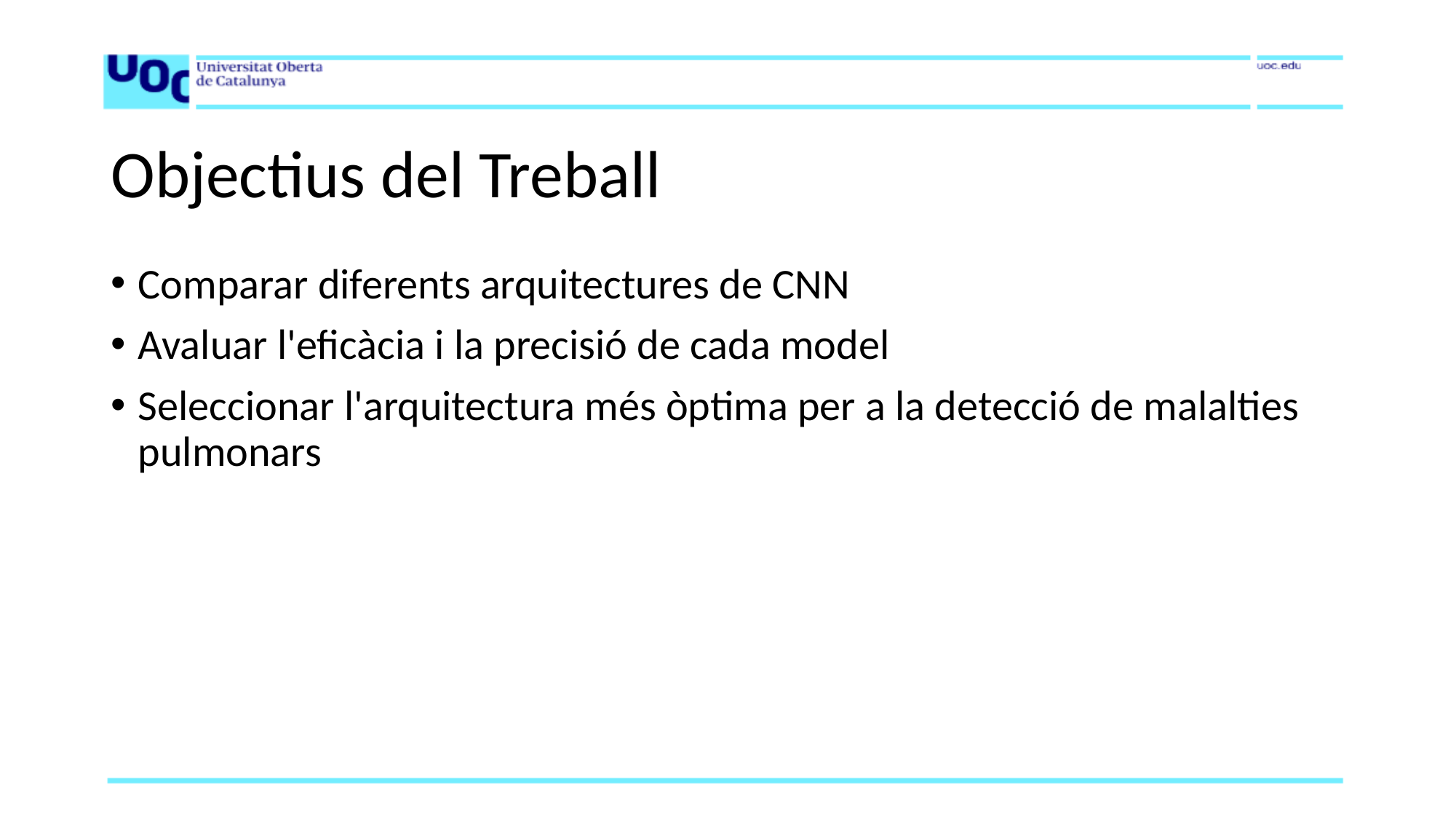

# Objectius del Treball
Comparar diferents arquitectures de CNN
Avaluar l'eficàcia i la precisió de cada model
Seleccionar l'arquitectura més òptima per a la detecció de malalties pulmonars